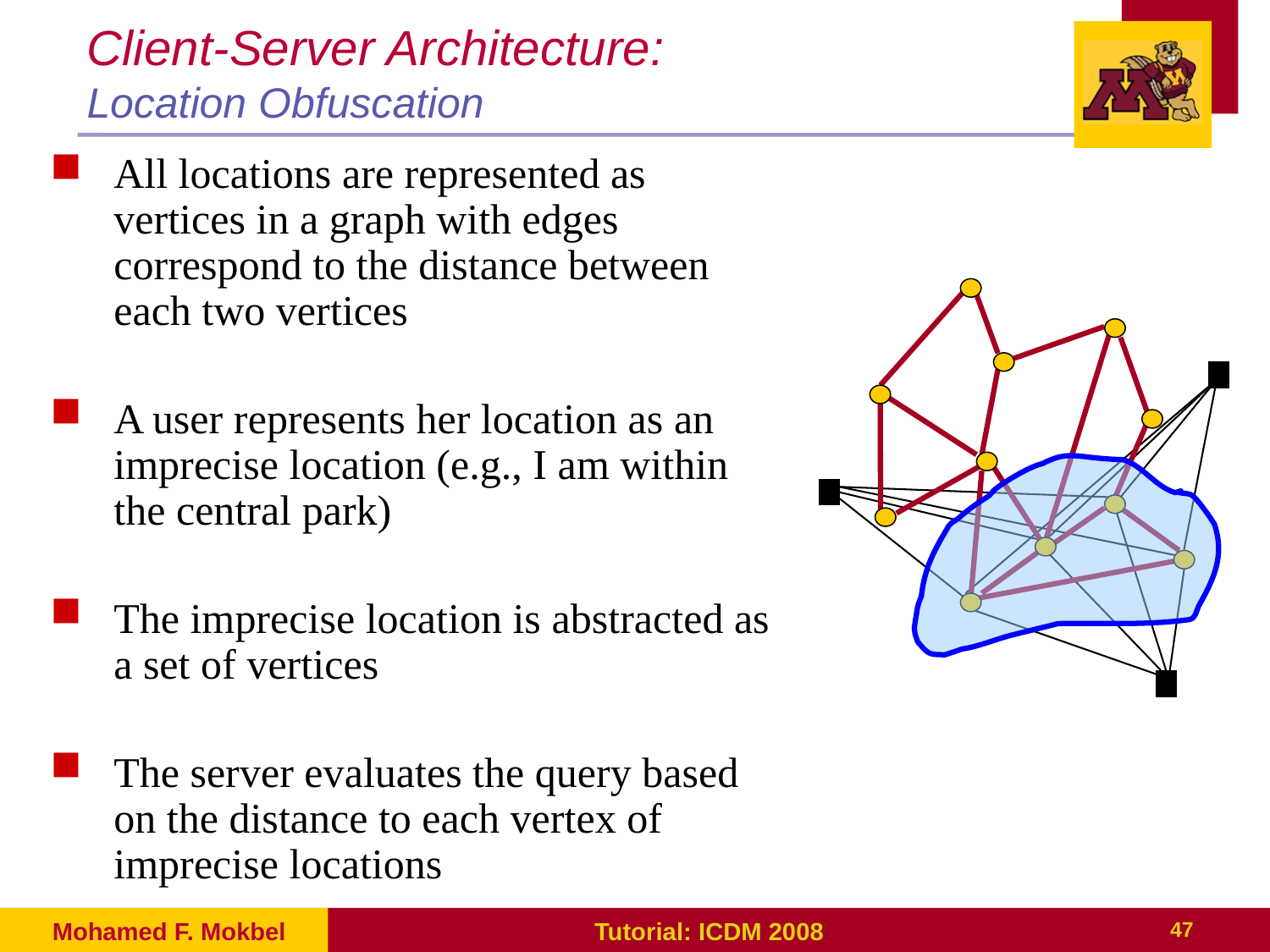

# Client-Server Architecture: Location Obfuscation
All locations are represented as vertices in a graph with edges correspond to the distance between each two vertices

A user represents her location as an imprecise location (e.g., I am within the central park)

The imprecise location is abstracted as a set of vertices

The server evaluates the query based on the distance to each vertex of imprecise locations

Mohamed F. Mokbel
Tutorial: ICDM 2008
47